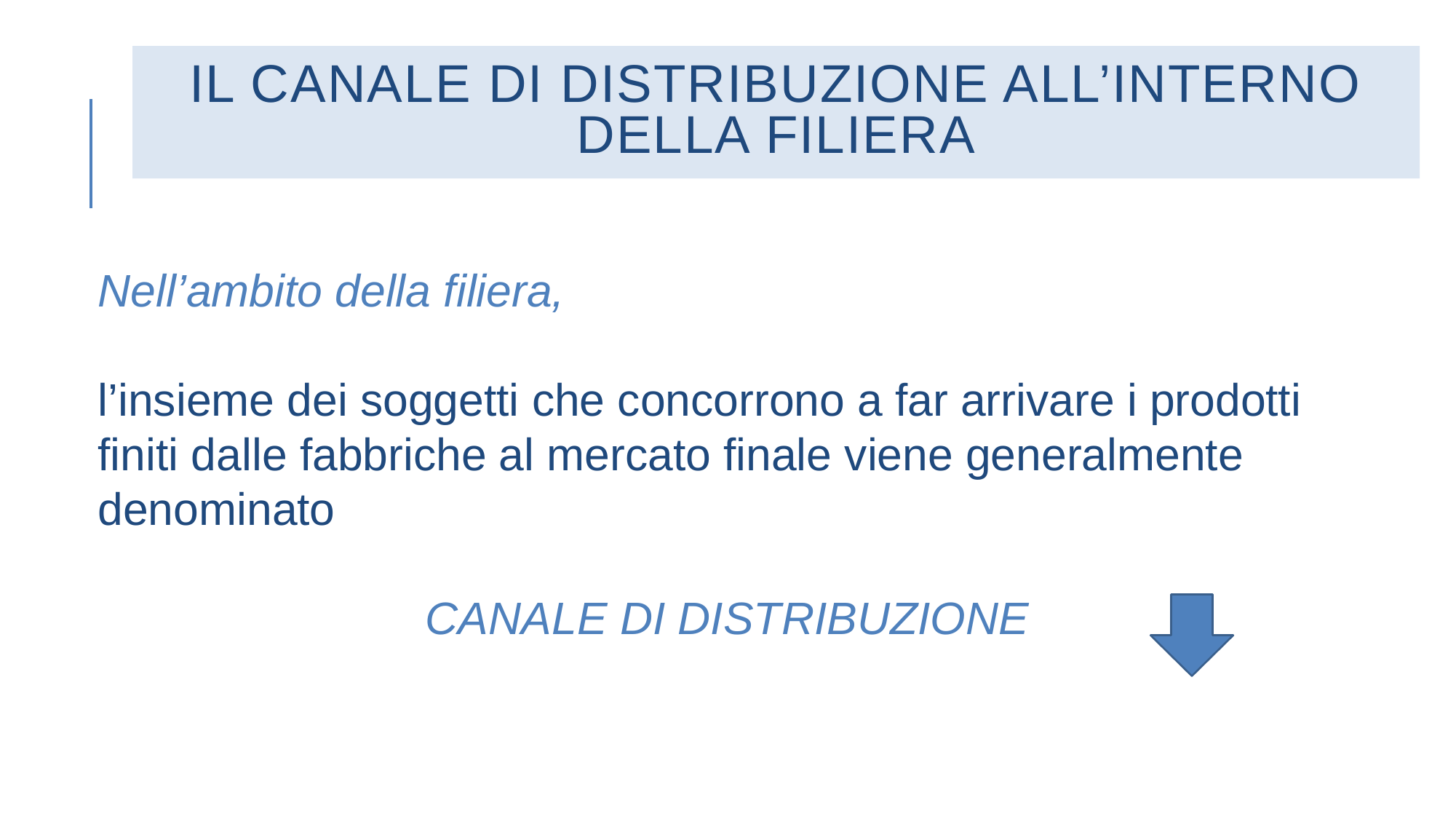

# IL CANALE DI DISTRIBUZIONE ALL’INTERNO DELLA FILIERA
Nell’ambito della filiera,

l’insieme dei soggetti che concorrono a far arrivare i prodotti finiti dalle fabbriche al mercato finale viene generalmente denominato

CANALE DI DISTRIBUZIONE